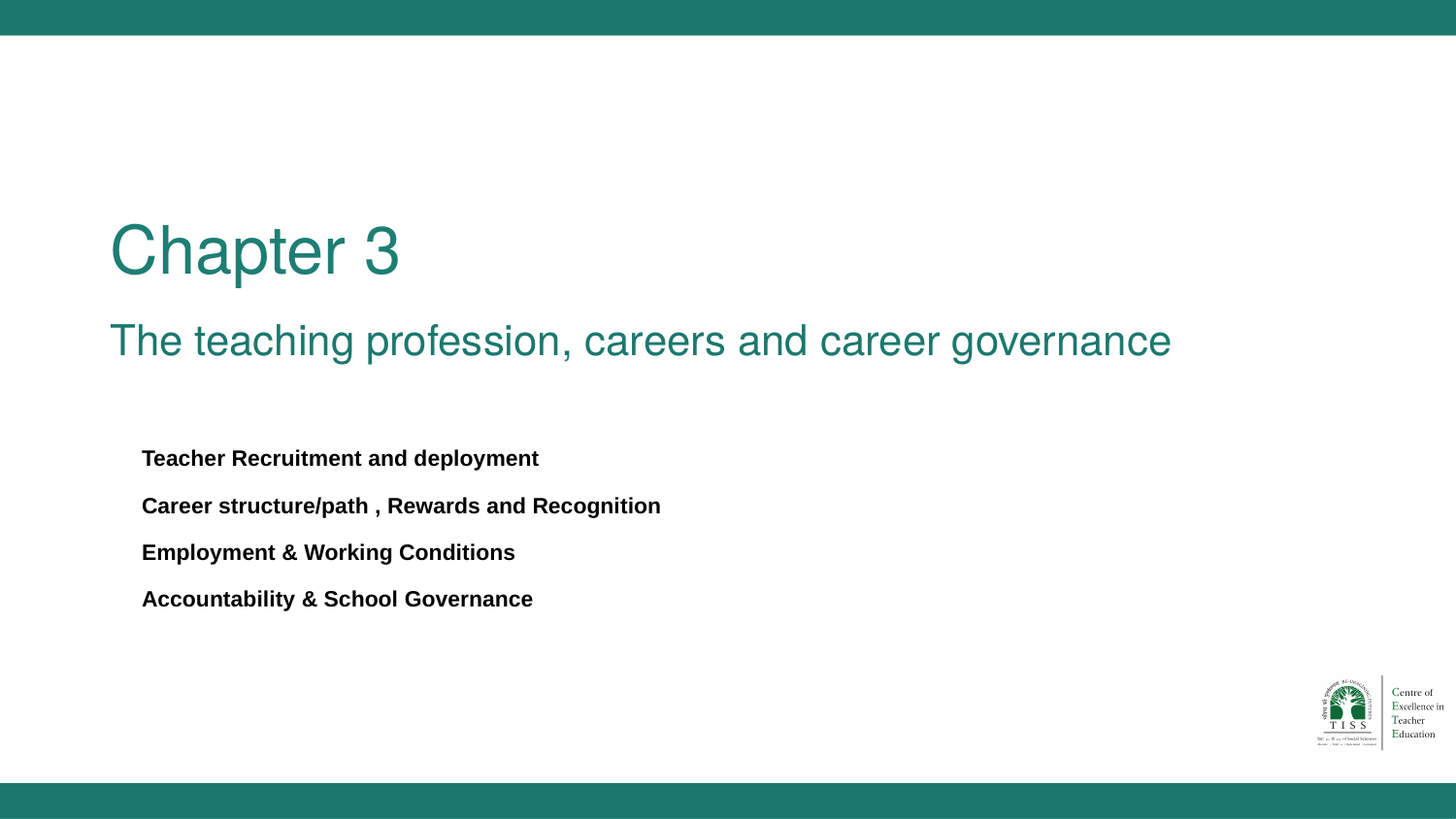

# Chapter 3
The teaching profession, careers and career governance
Teacher Recruitment and deployment
Career structure/path , Rewards and Recognition
Employment & Working Conditions
Accountability & School Governance
22